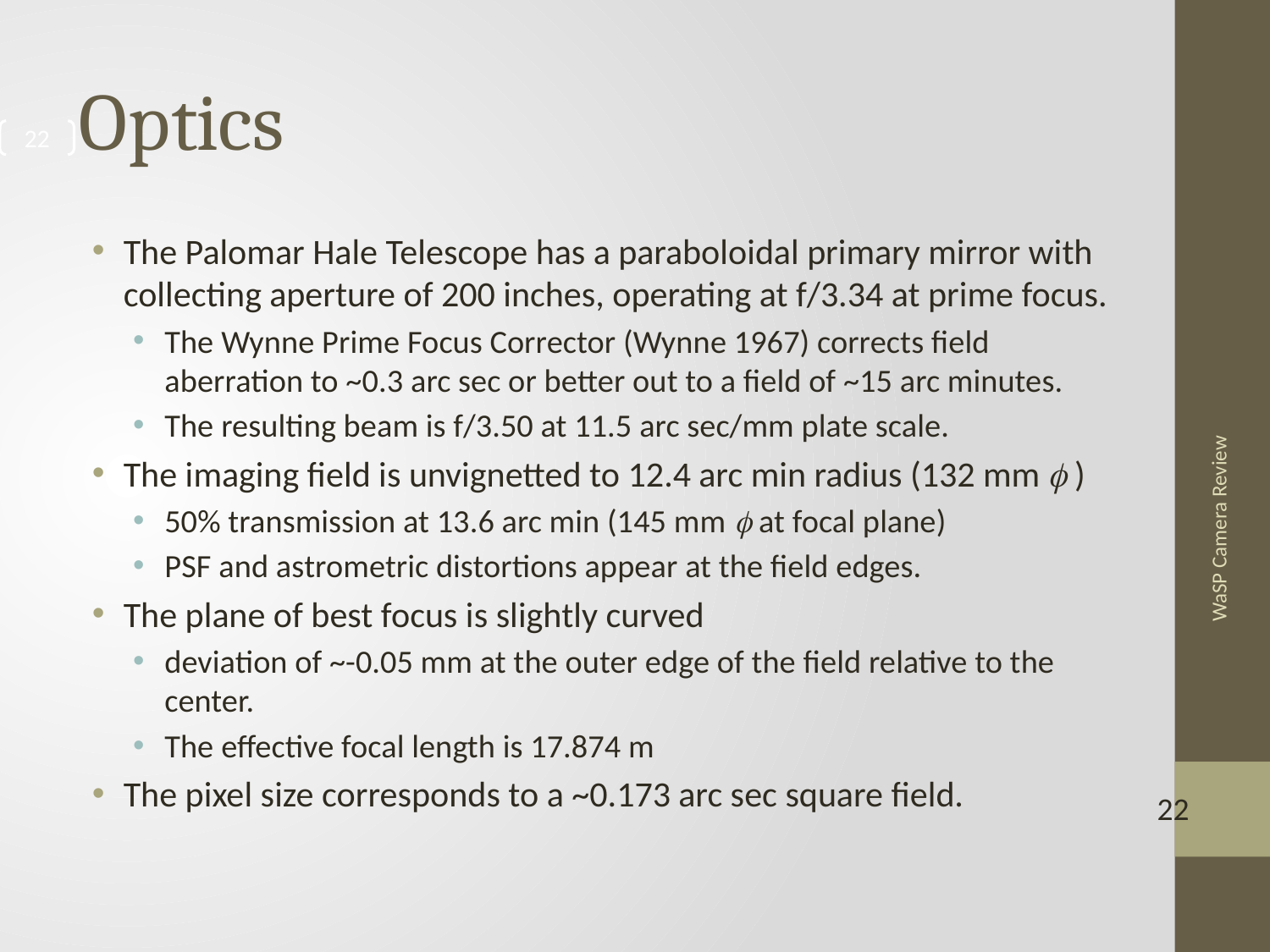

# Optics
22
The Palomar Hale Telescope has a paraboloidal primary mirror with collecting aperture of 200 inches, operating at f/3.34 at prime focus.
The Wynne Prime Focus Corrector (Wynne 1967) corrects field aberration to ~0.3 arc sec or better out to a field of ~15 arc minutes.
The resulting beam is f/3.50 at 11.5 arc sec/mm plate scale.
The imaging field is unvignetted to 12.4 arc min radius (132 mm φ )
50% transmission at 13.6 arc min (145 mm φ at focal plane)
PSF and astrometric distortions appear at the field edges.
The plane of best focus is slightly curved
deviation of ~-0.05 mm at the outer edge of the field relative to the center.
The effective focal length is 17.874 m
The pixel size corresponds to a ~0.173 arc sec square field.

WaSP Camera Review
22